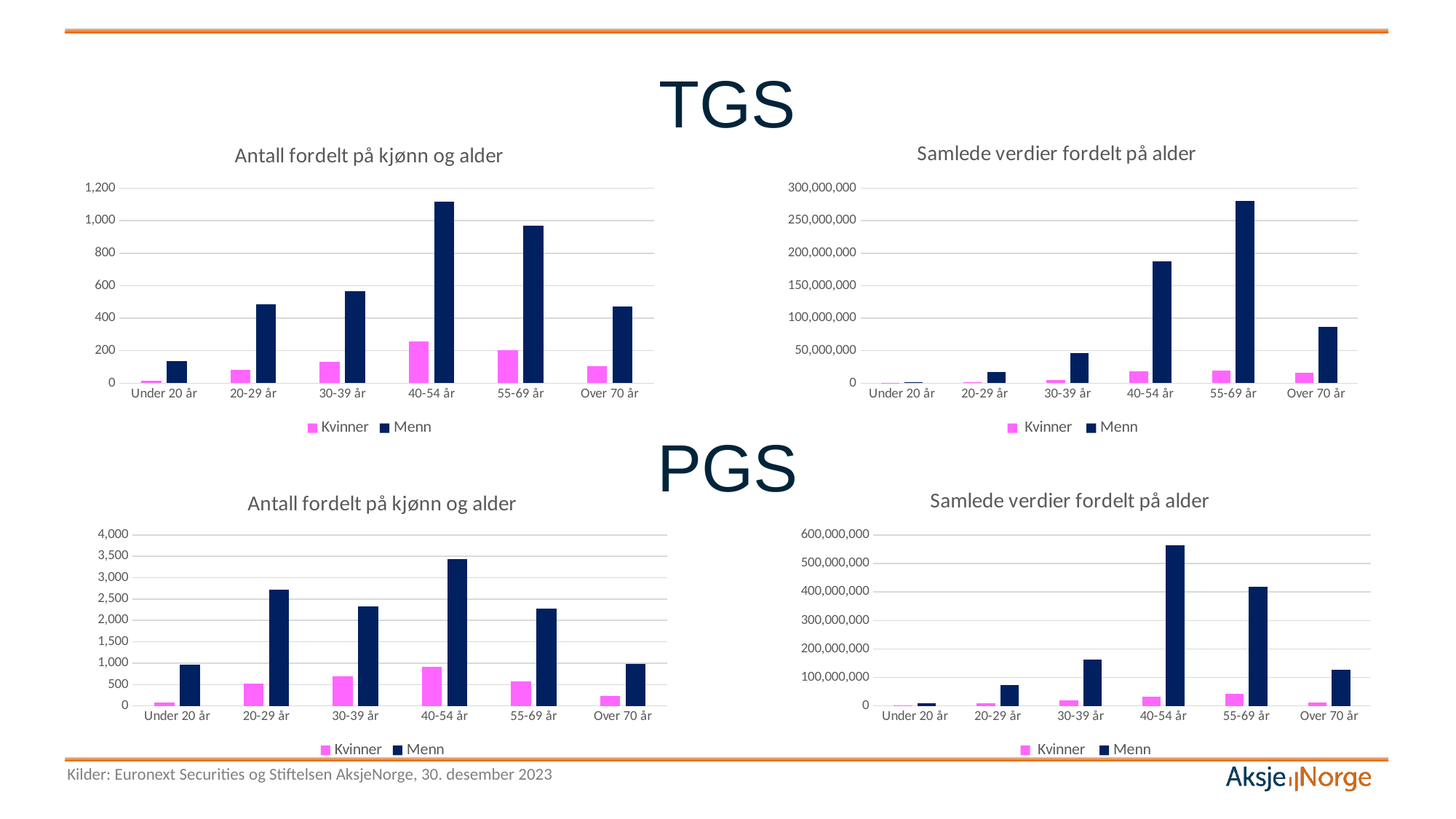

# TGS

### Chart: Samlede verdier fordelt på alder

| Category |  Kvinner  | Menn |
|---|---|---|
| Under 20 år | 94390.79999999999 | 1261848.9999999995 |
| 20-29 år | 1671801.2 | 17529455.599999994 |
| 30-39 år | 4818690.000000003 | 46132908.599999994 |
| 40-54 år | 18003392.599999994 | 187673103.0 |
| 55-69 år | 19284674.999999993 | 279778164.9999998 |
| Over 70 år | 16201771.0 | 86481670.6 |

### Chart: Antall fordelt på kjønn og alder

| Category | Kvinner | Menn |
|---|---|---|
| Under 20 år | 15.0 | 137.0 |
| 20-29 år | 82.0 | 484.0 |
| 30-39 år | 132.0 | 565.0 |
| 40-54 år | 256.0 | 1117.0 |
| 55-69 år | 201.0 | 967.0 |
| Over 70 år | 103.0 | 472.0 |
PGS

### Chart: Antall fordelt på kjønn og alder

| Category | Kvinner | Menn |
|---|---|---|
| Under 20 år | 73.0 | 962.0 |
| 20-29 år | 526.0 | 2723.0 |
| 30-39 år | 684.0 | 2323.0 |
| 40-54 år | 919.0 | 3444.0 |
| 55-69 år | 580.0 | 2284.0 |
| Over 70 år | 226.0 | 975.0 |

### Chart: Samlede verdier fordelt på alder

| Category |  Kvinner  | Menn |
|---|---|---|
| Under 20 år | 406148.3239999998 | 9850163.323999994 |
| 20-29 år | 8325398.192000008 | 72041122.18399975 |
| 30-39 år | 20333242.690000013 | 161484141.89599964 |
| 40-54 år | 32802263.496000014 | 564794224.5880013 |
| 55-69 år | 42133181.597999975 | 417657070.50800073 |
| Over 70 år | 10900055.11399999 | 125495412.0599998 |
Kilder: Euronext Securities og Stiftelsen AksjeNorge, 30. desember 2023